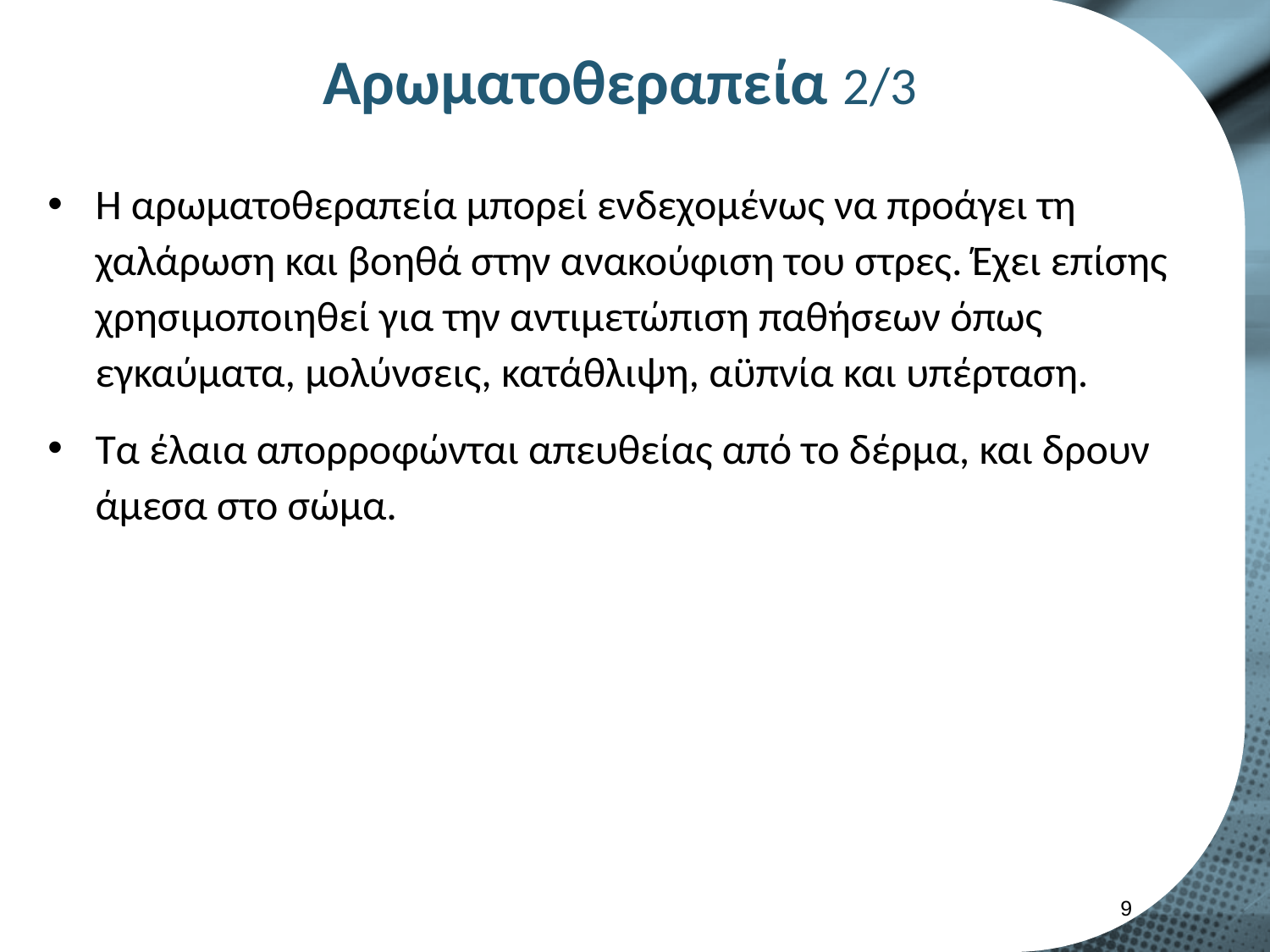

# Αρωματοθεραπεία 2/3
Η αρωματοθεραπεία μπορεί ενδεχομένως να προάγει τη χαλάρωση και βοηθά στην ανακούφιση του στρες. Έχει επίσης χρησιμοποιηθεί για την αντιμετώπιση παθήσεων όπως εγκαύματα, μολύνσεις, κατάθλιψη, αϋπνία και υπέρταση.
Τα έλαια απορροφώνται απευθείας από το δέρμα, και δρουν άμεσα στο σώμα.
9